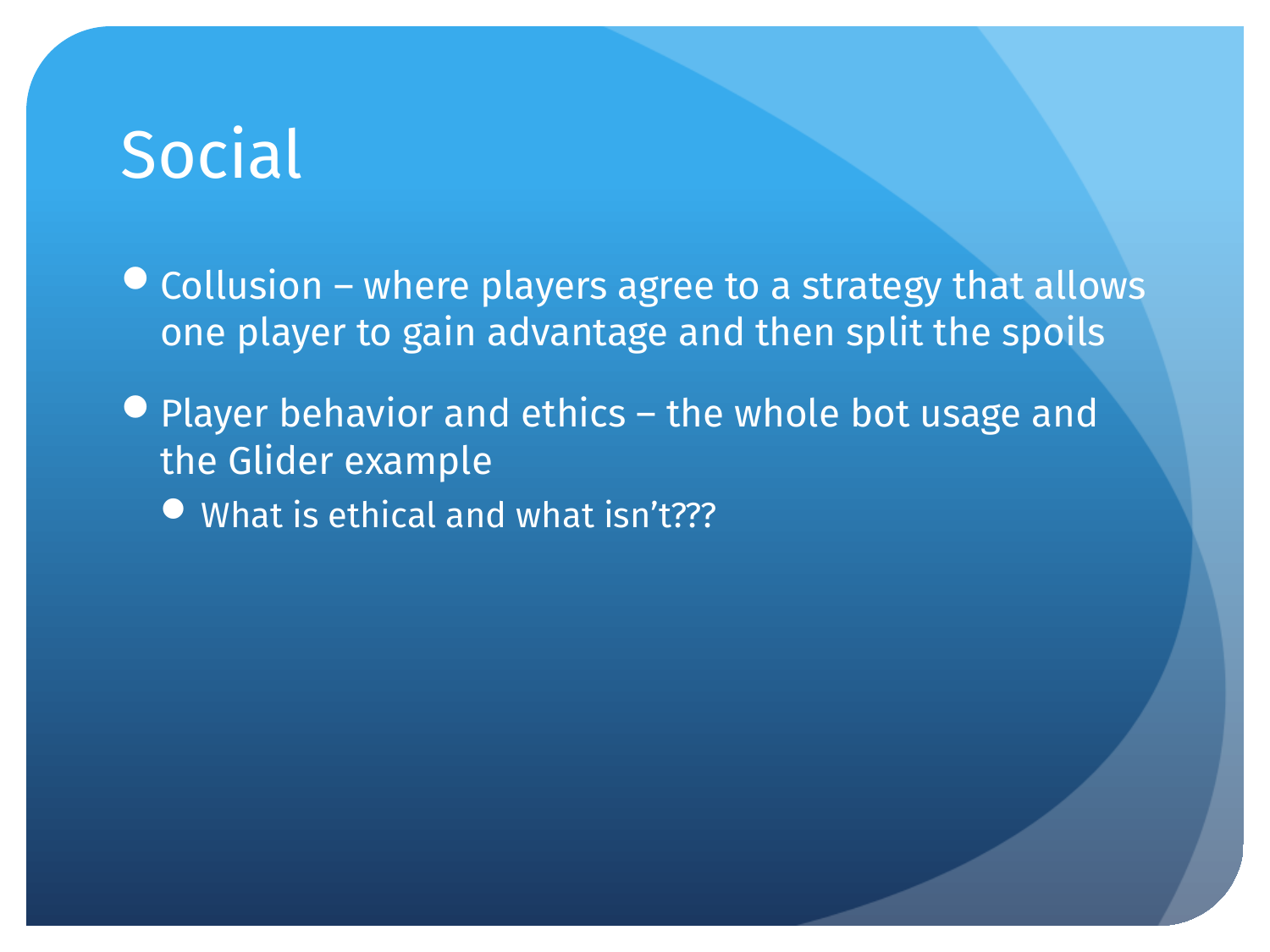

# Social
Collusion – where players agree to a strategy that allows one player to gain advantage and then split the spoils
Player behavior and ethics – the whole bot usage and the Glider example
What is ethical and what isn’t???